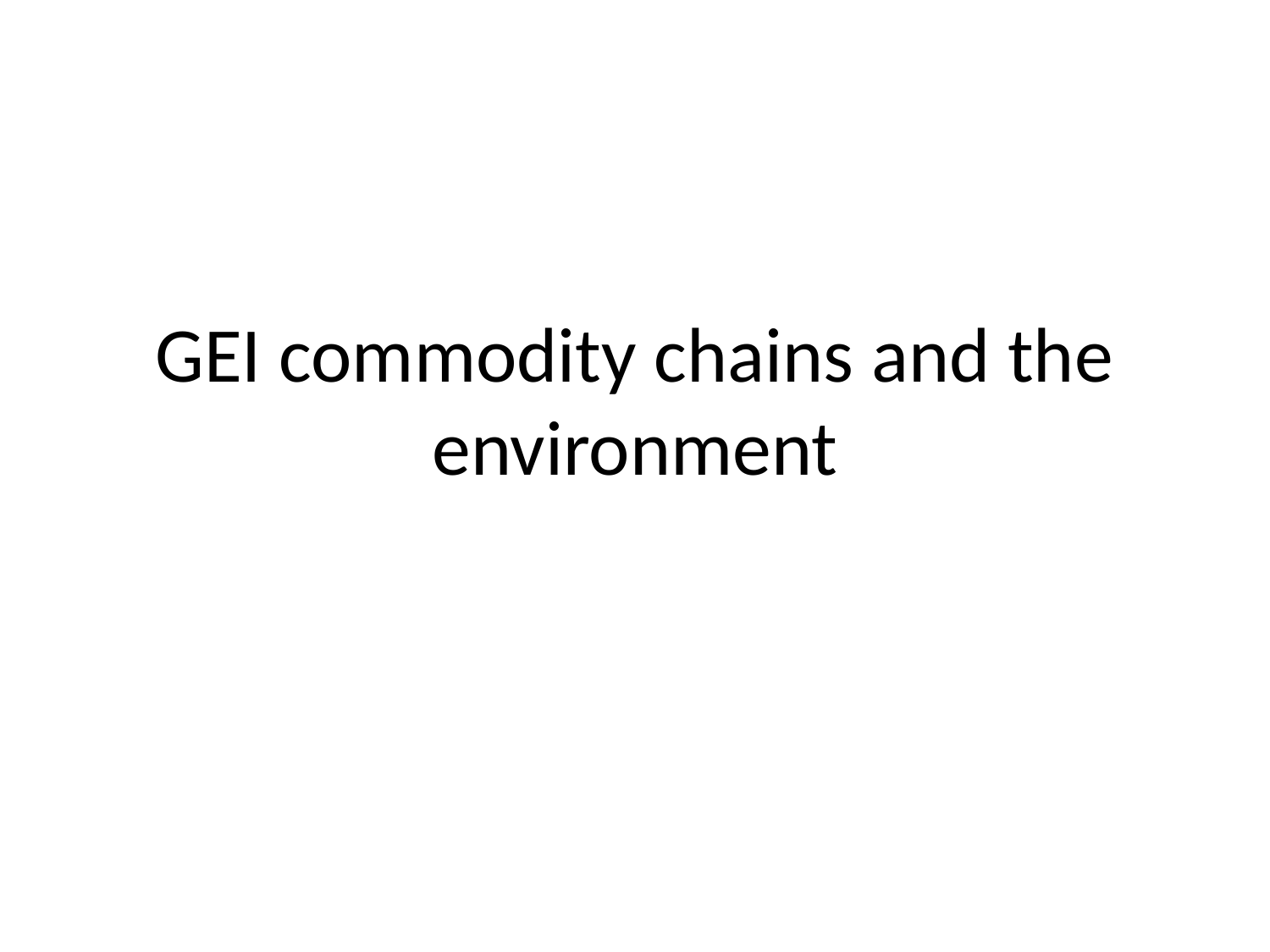

# GEI commodity chains and the environment